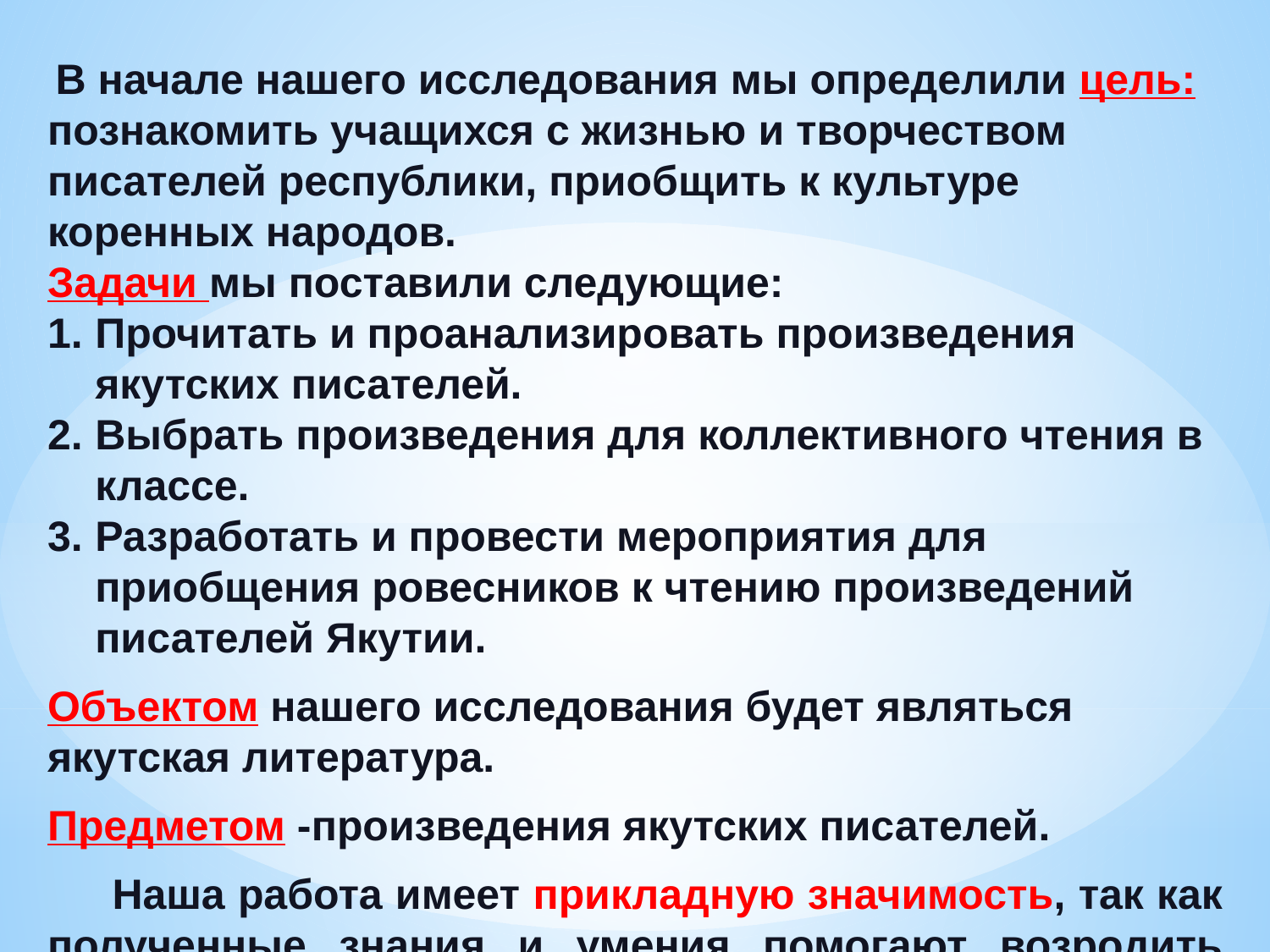

В начале нашего исследования мы определили цель: познакомить учащихся с жизнью и творчеством писателей республики, приобщить к культуре коренных народов.
Задачи мы поставили следующие:
Прочитать и проанализировать произведения якутских писателей.
Выбрать произведения для коллективного чтения в классе.
Разработать и провести мероприятия для приобщения ровесников к чтению произведений писателей Якутии.
Объектом нашего исследования будет являться якутская литература.
Предметом -произведения якутских писателей.
     Наша работа имеет прикладную значимость, так как полученные знания и умения помогают возродить интерес к нашему родному краю, его богатому культурному наследию.